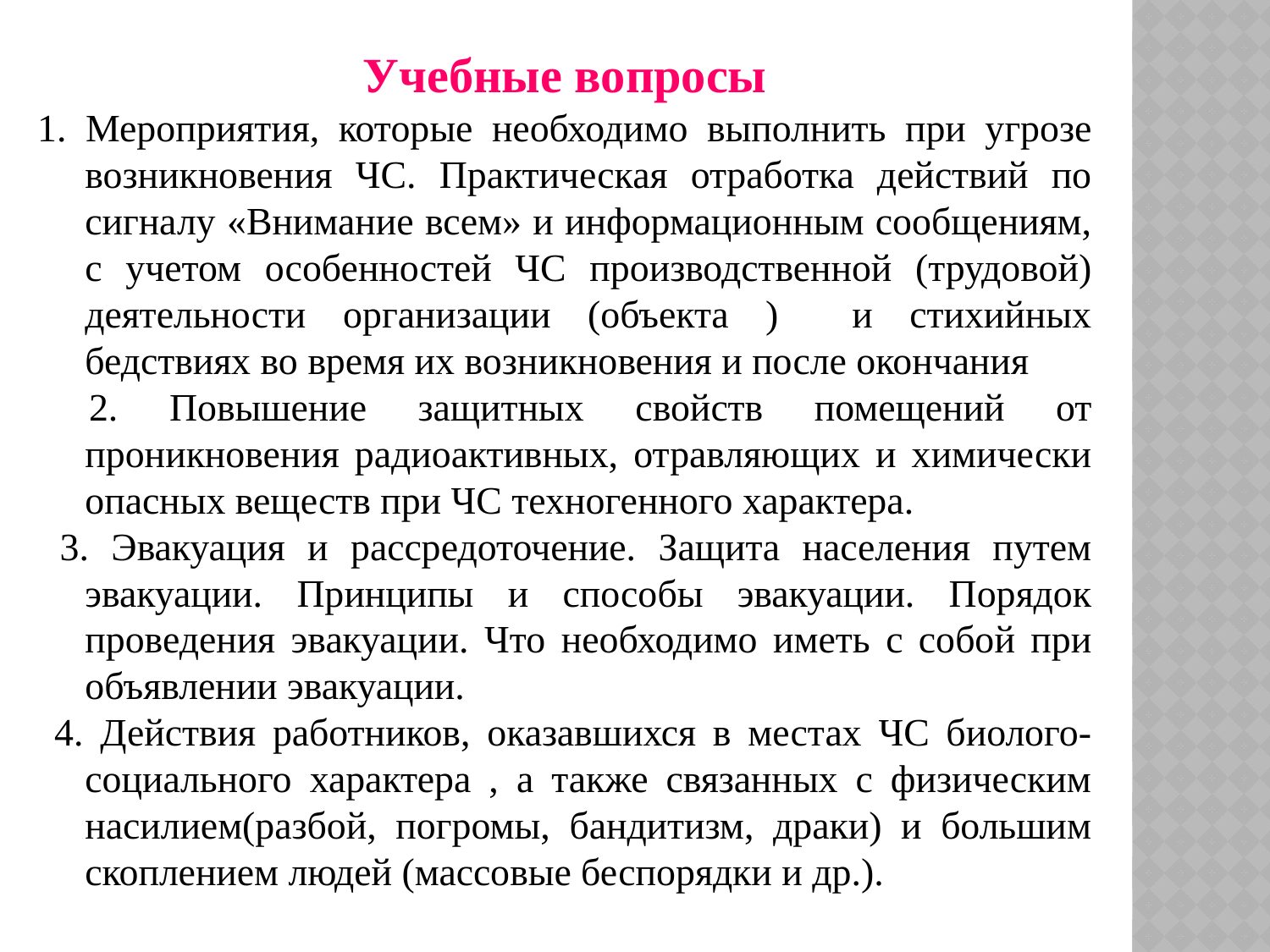

Учебные вопросы
1. Мероприятия, которые необходимо выполнить при угрозе возникновения ЧС. Практическая отработка действий по сигналу «Внимание всем» и информационным сообщениям, с учетом особенностей ЧС производственной (трудовой) деятельности организации (объекта )  и стихийных бедствиях во время их возникновения и после окончания
 2. Повышение защитных свойств помещений от проникновения радиоактивных, отравляющих и химически опасных веществ при ЧС техногенного характера.
 3. Эвакуация и рассредоточение. Защита населения путем эвакуации. Принципы и способы эвакуации. Порядок проведения эвакуации. Что необходимо иметь с собой при объявлении эвакуации.
 4. Действия работников, оказавшихся в местах ЧС биолого-социального характера , а также связанных с физическим насилием(разбой, погромы, бандитизм, драки) и большим скоплением людей (массовые беспорядки и др.).